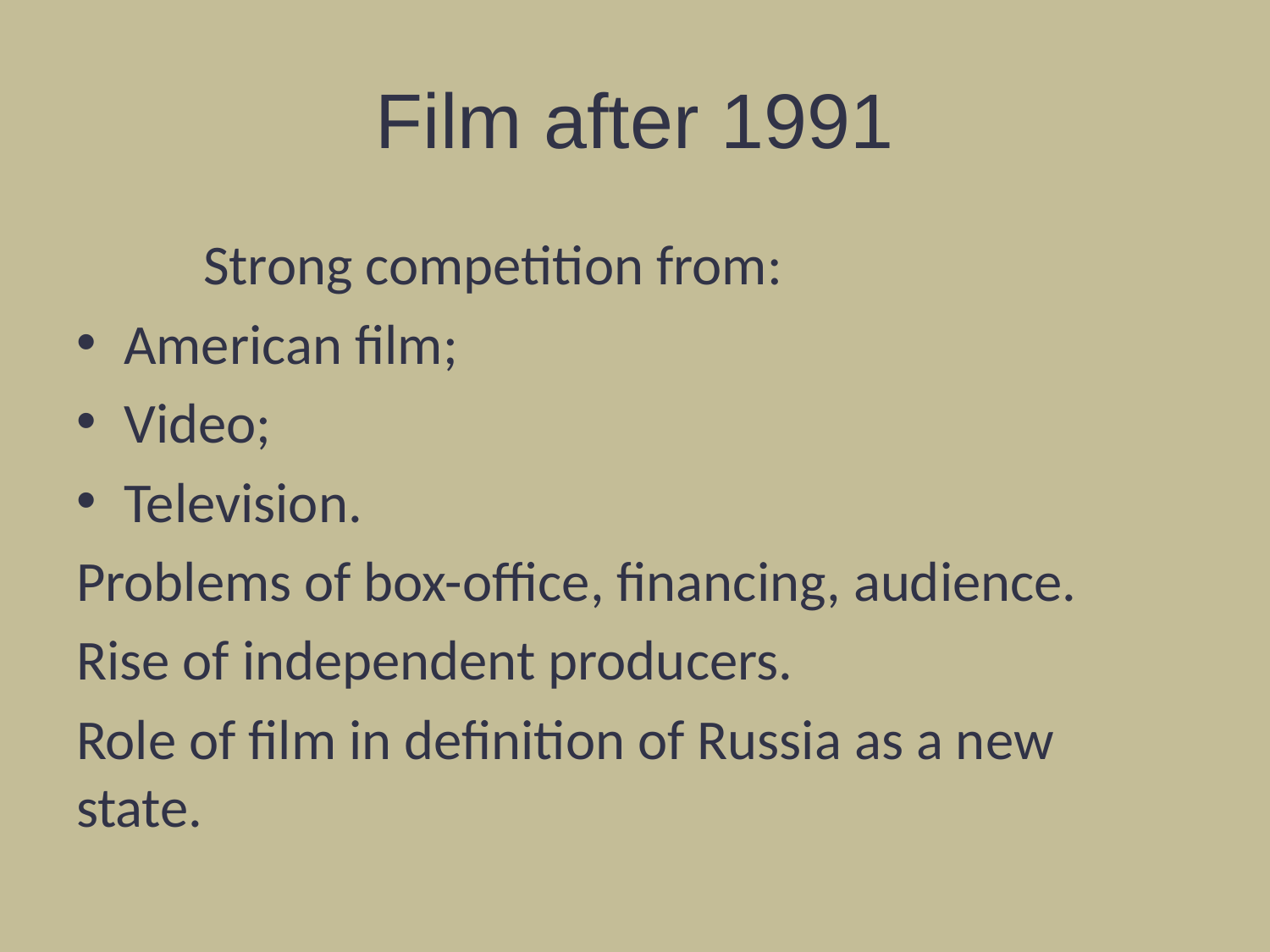

# Film after 1991
	Strong competition from:
American film;
Video;
Television.
Problems of box-office, financing, audience.
Rise of independent producers.
Role of film in definition of Russia as a new state.